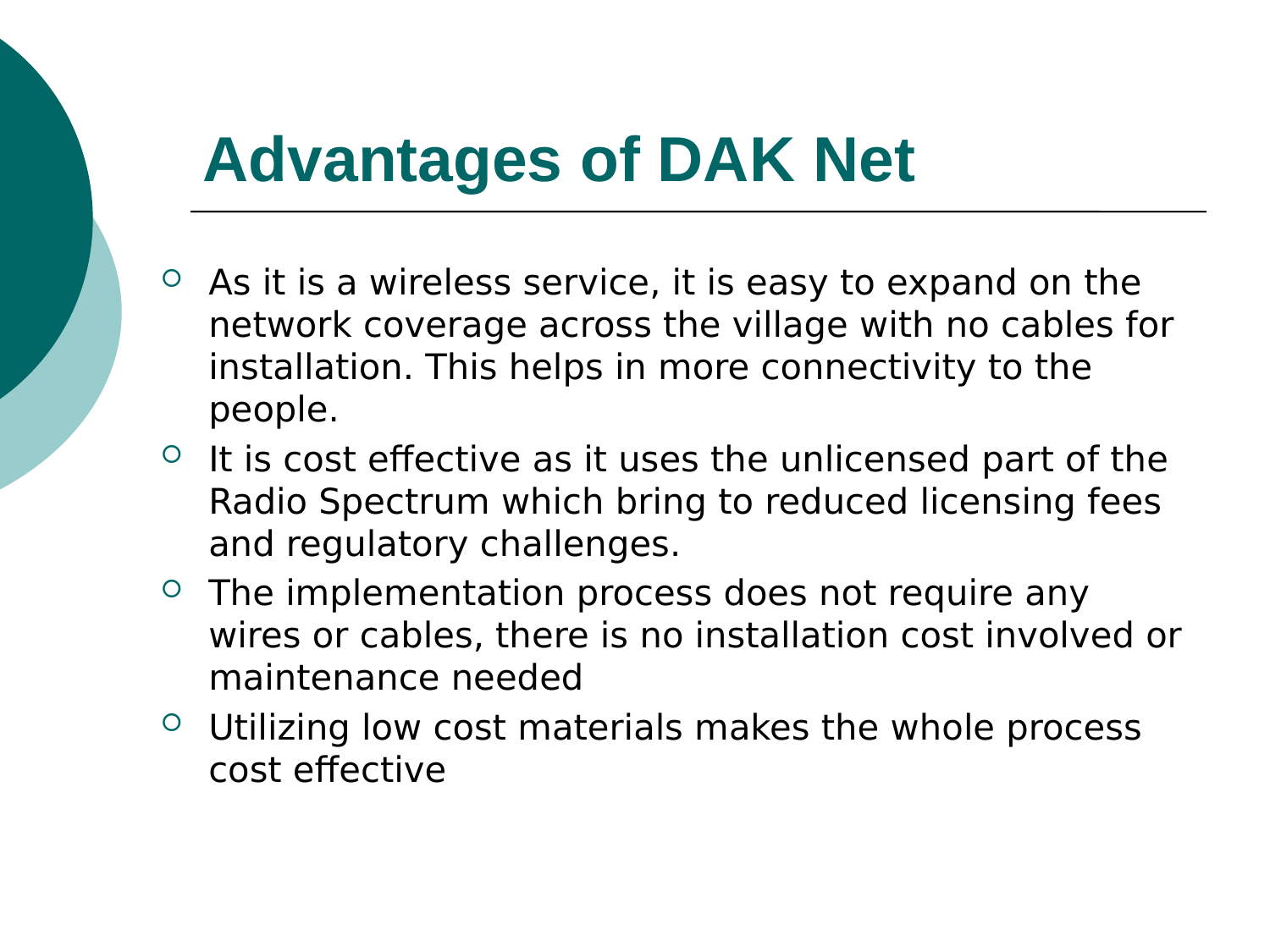

# Advantages of DAK Net
As it is a wireless service, it is easy to expand on the network coverage across the village with no cables for installation. This helps in more connectivity to the people.
It is cost effective as it uses the unlicensed part of the Radio Spectrum which bring to reduced licensing fees and regulatory challenges.
The implementation process does not require any wires or cables, there is no installation cost involved or maintenance needed
Utilizing low cost materials makes the whole process cost effective